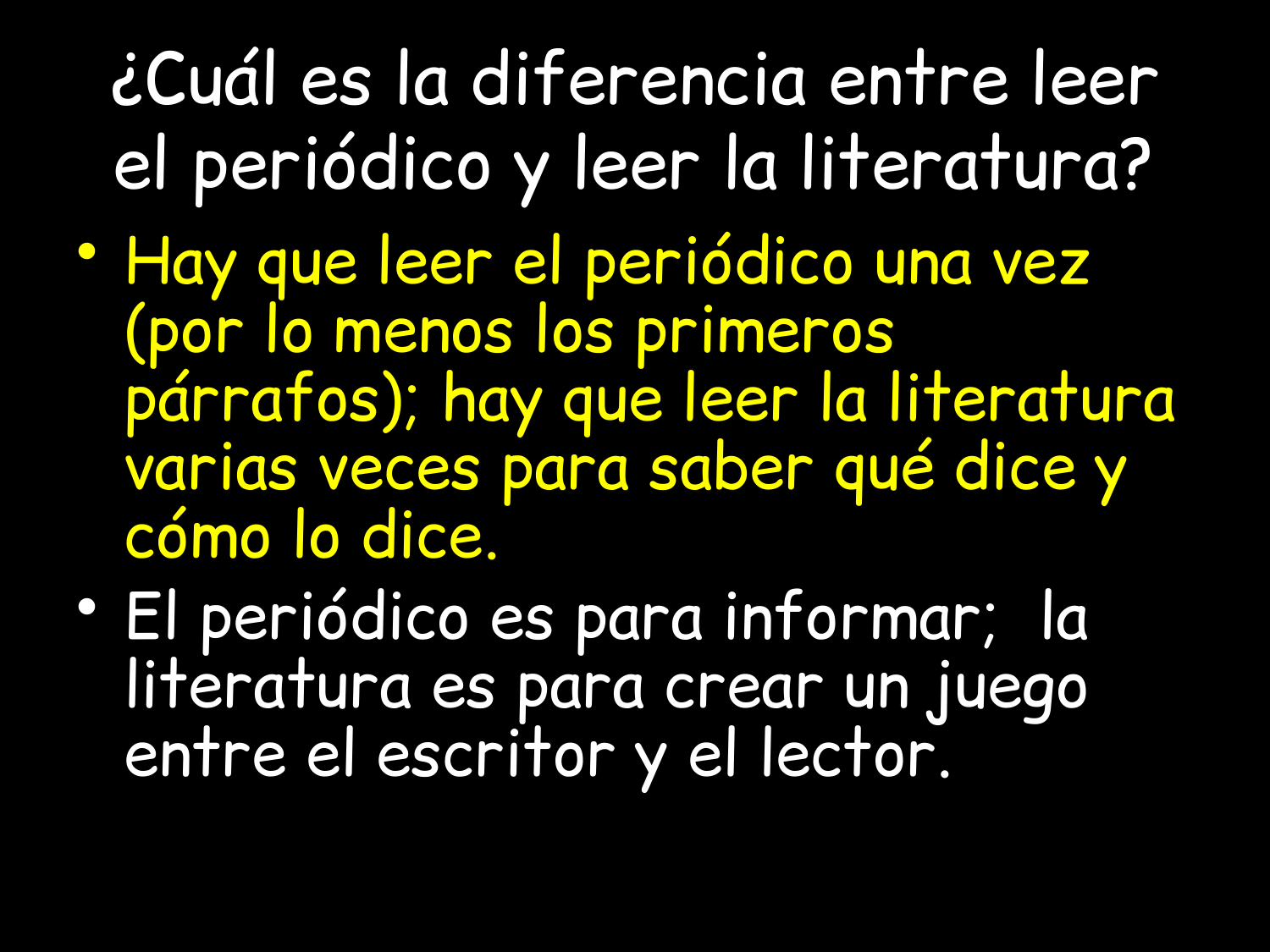

# ¿Cuál es la diferencia entre leer el periódico y leer la literatura?
Hay que leer el periódico una vez (por lo menos los primeros párrafos); hay que leer la literatura varias veces para saber qué dice y cómo lo dice.
El periódico es para informar;  la literatura es para crear un juego entre el escritor y el lector.